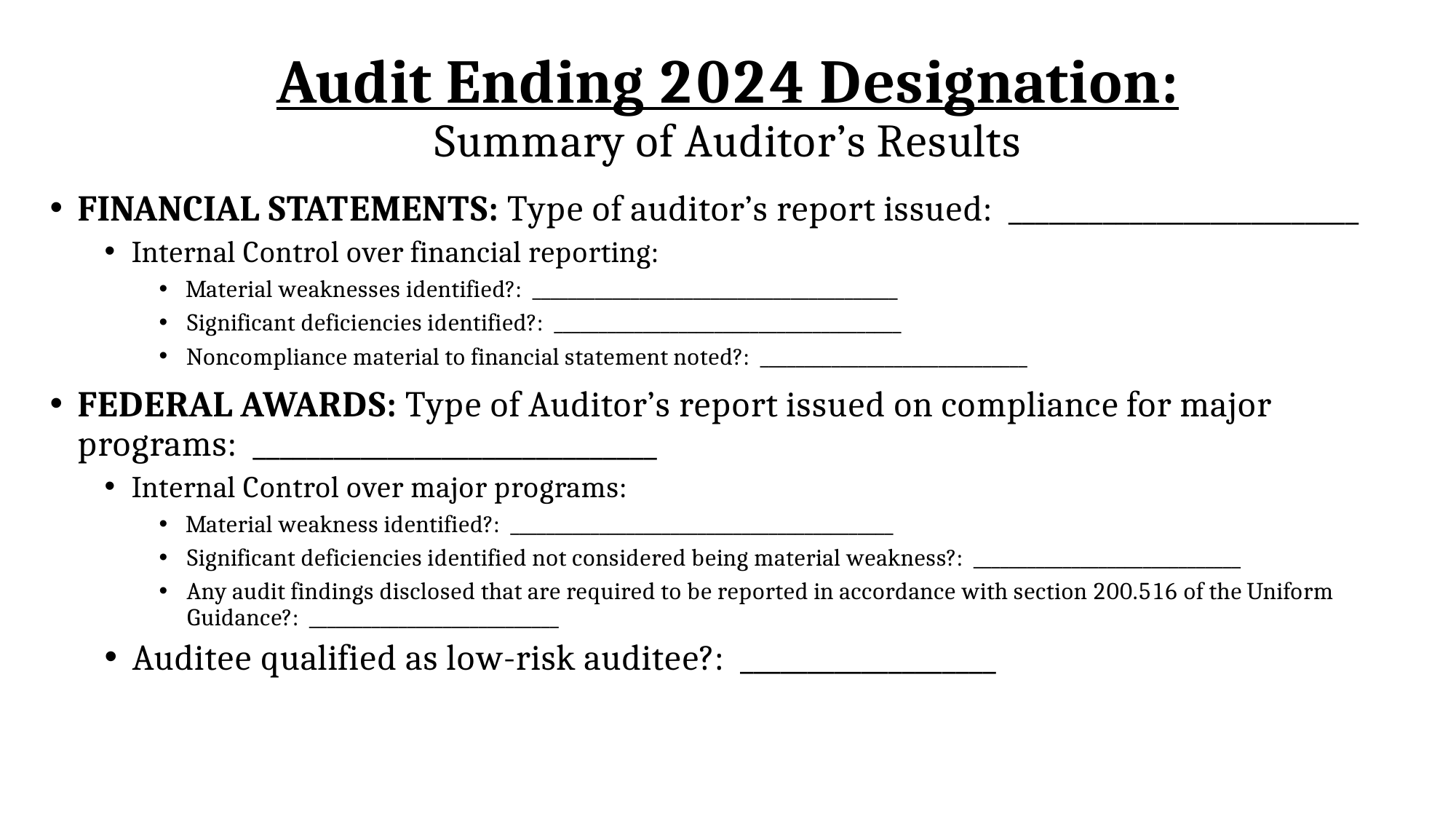

# Audit Ending 2024 Designation: Summary of Auditor’s Results
FINANCIAL STATEMENTS: Type of auditor’s report issued:  __________________________
Internal Control over financial reporting:
Material weaknesses identified?:  _________________________________________
Significant deficiencies identified?:  _______________________________________
Noncompliance material to financial statement noted?:  ______________________________
FEDERAL AWARDS: Type of Auditor’s report issued on compliance for major programs:  ______________________________
Internal Control over major programs:
Material weakness identified?:  ___________________________________________
Significant deficiencies identified not considered being material weakness?:  ______________________________
Any audit findings disclosed that are required to be reported in accordance with section 200.516 of the Uniform Guidance?:  ____________________________
Auditee qualified as low-risk auditee?:  ___________________